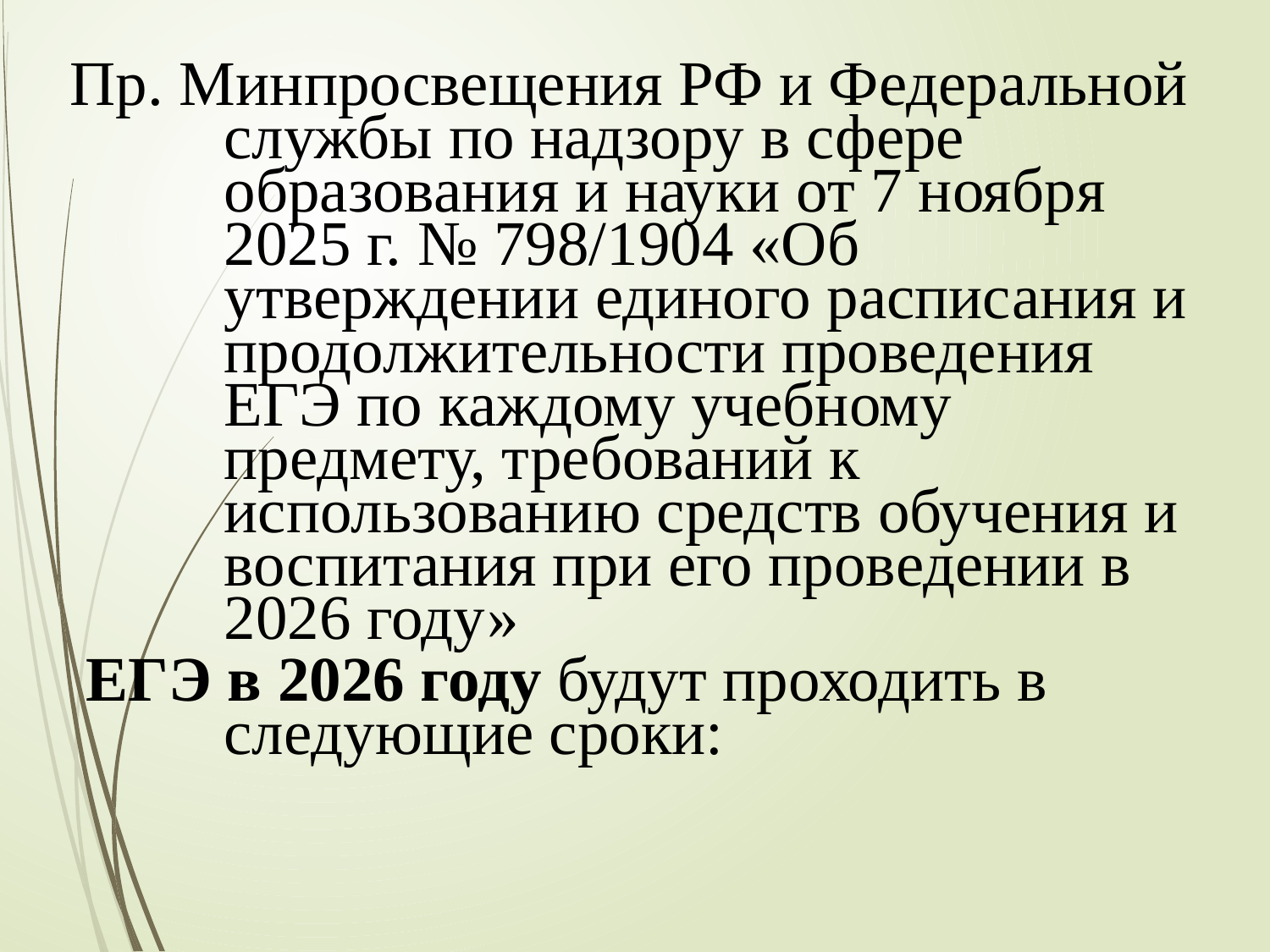

Пр. Минпросвещения РФ и Федеральной службы по надзору в сфере образования и науки от 7 ноября 2025 г. № 798/1904 «Об утверждении единого расписания и продолжительности проведения ЕГЭ по каждому учебному предмету, требований к использованию средств обучения и воспитания при его проведении в 2026 году»
 ЕГЭ в 2026 году будут проходить в следующие сроки: